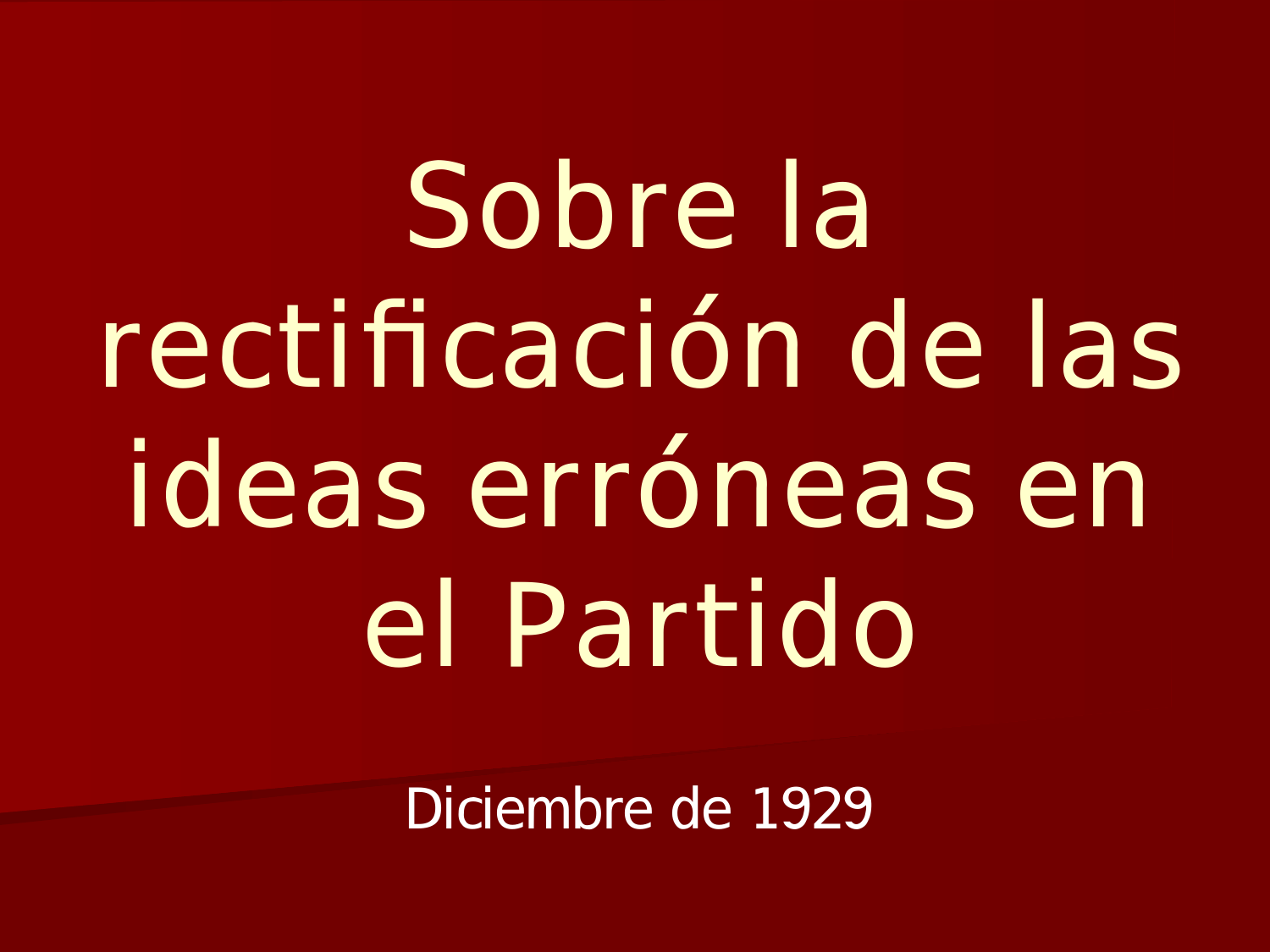

# Sobre la rectificación de las ideas erróneas en el Partido
Diciembre de 1929